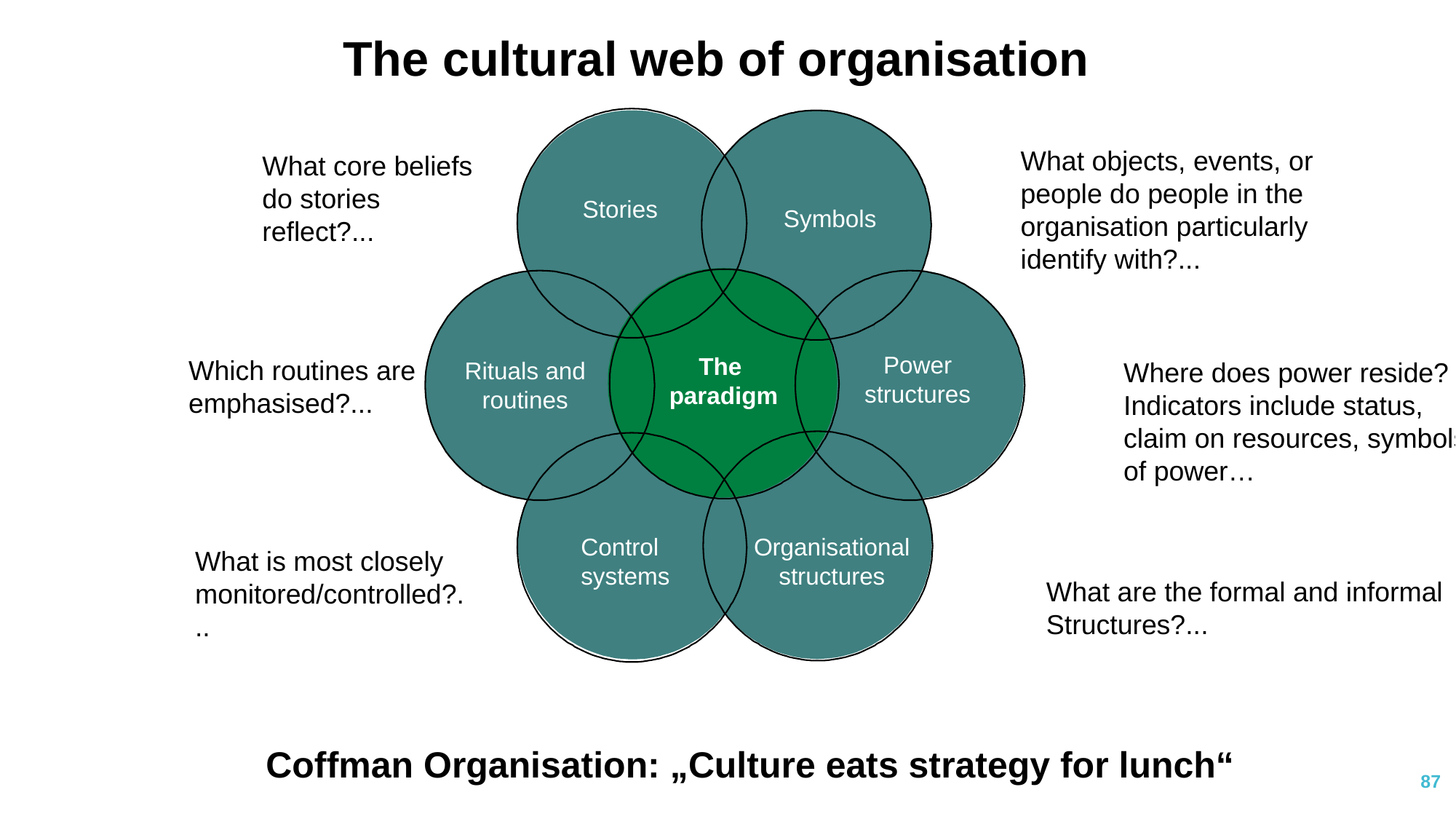

The cultural web of organisation

What objects, events, or people do people in the organisation particularly identify with?...
What core beliefs do stories reflect?...
Stories
Symbols

Power
structures
The
paradigm
Which routines are
emphasised?...
Rituals and
routines
Where does power reside?
Indicators include status,
claim on resources, symbols
of power…

Control
systems
Organisational
structures
What is most closely monitored/controlled?...

What are the formal and informal
Structures?...

Coffman Organisation: „Culture eats strategy for lunch“

87